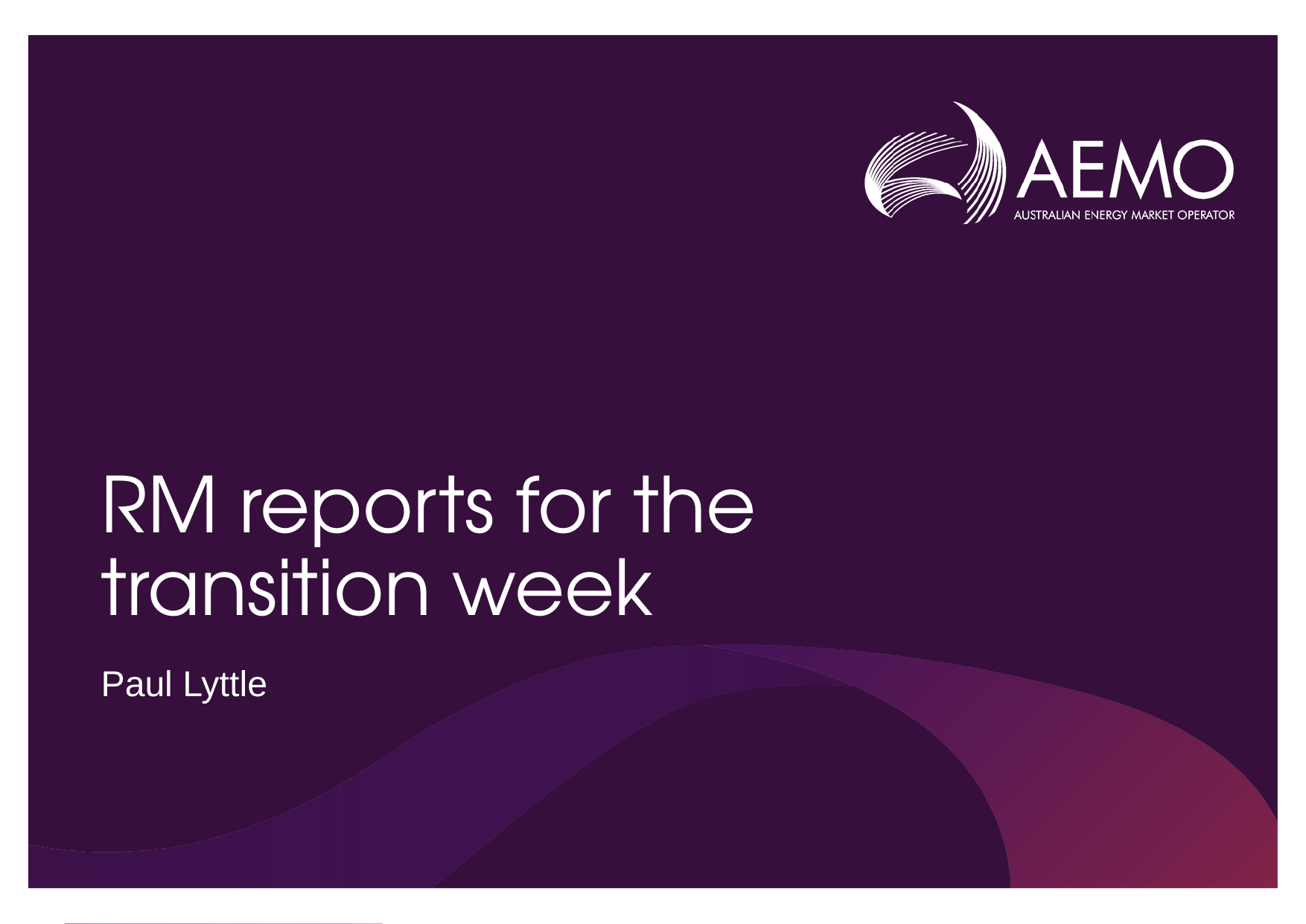

# RM reports for the transition week

Paul Lyttle